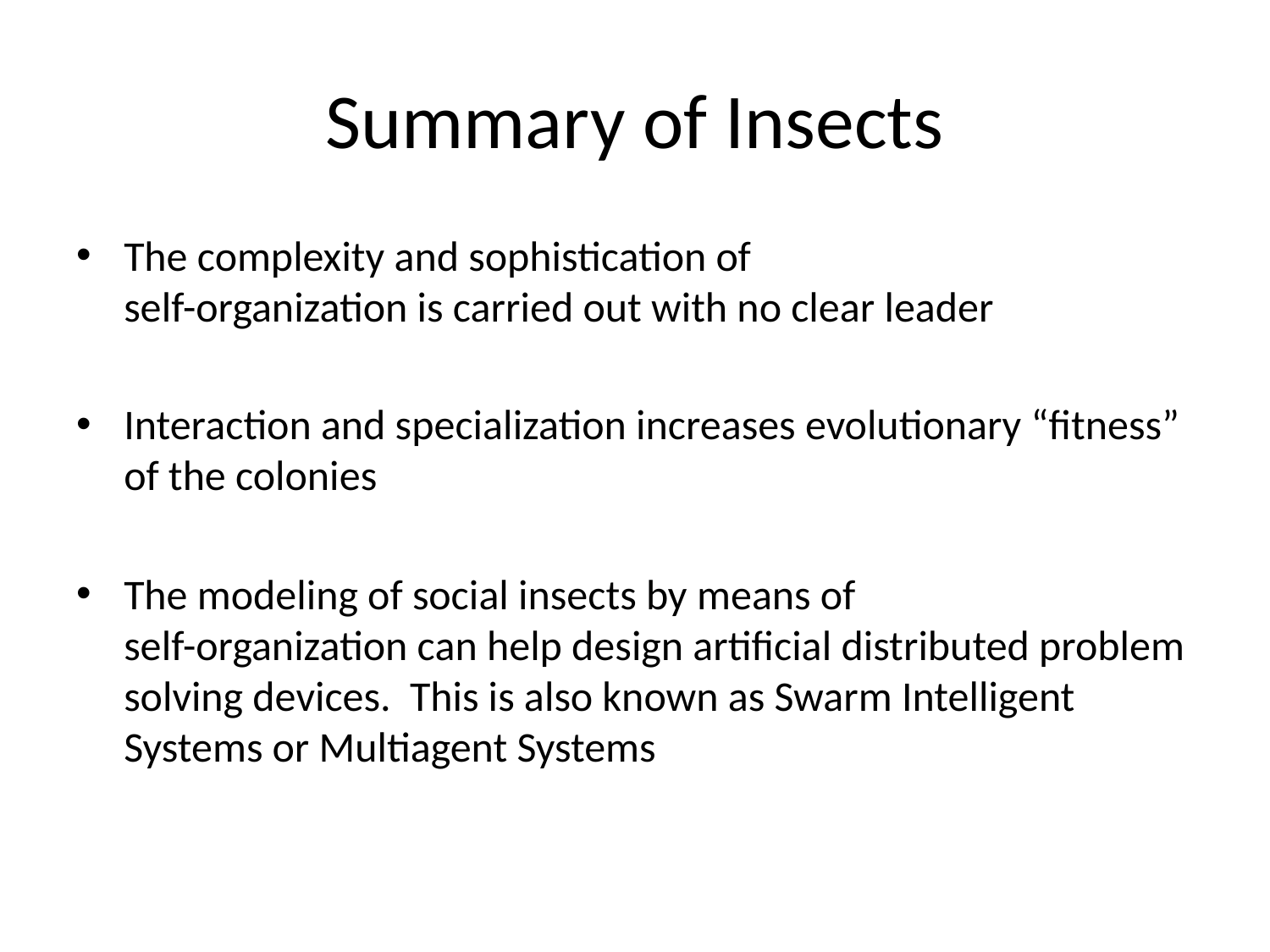

# Summary of Insects
The complexity and sophistication of
self-organization is carried out with no clear leader

Interaction and specialization increases evolutionary “fitness” of the colonies

The modeling of social insects by means of
self-organization can help design artificial distributed problem solving devices.  This is also known as Swarm Intelligent Systems or Multiagent Systems